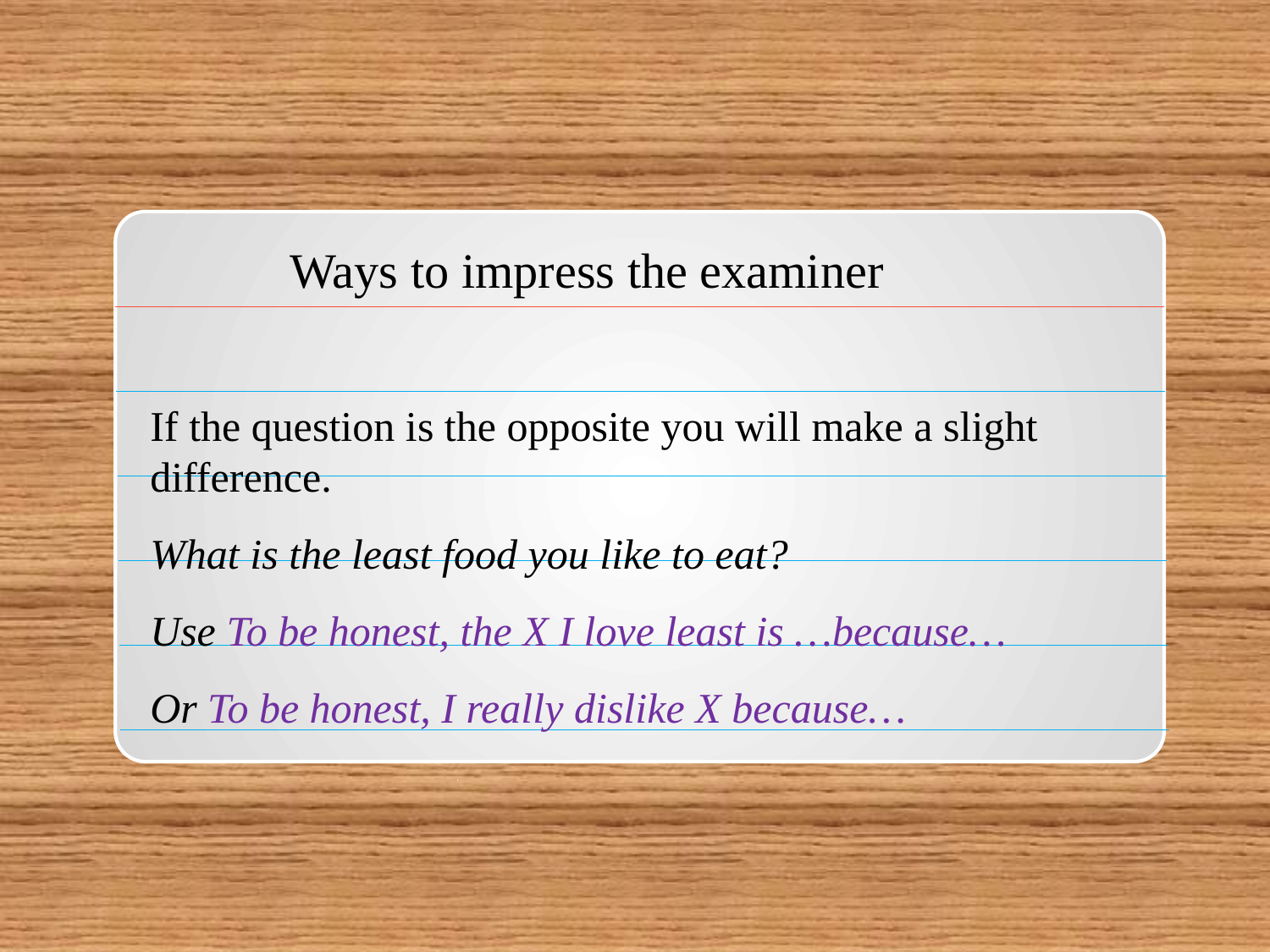

Ways to impress the examiner
If the question is the opposite you will make a slight difference.
What is the least food you like to eat?
Use To be honest, the X I love least is …because…
Or To be honest, I really dislike X because…